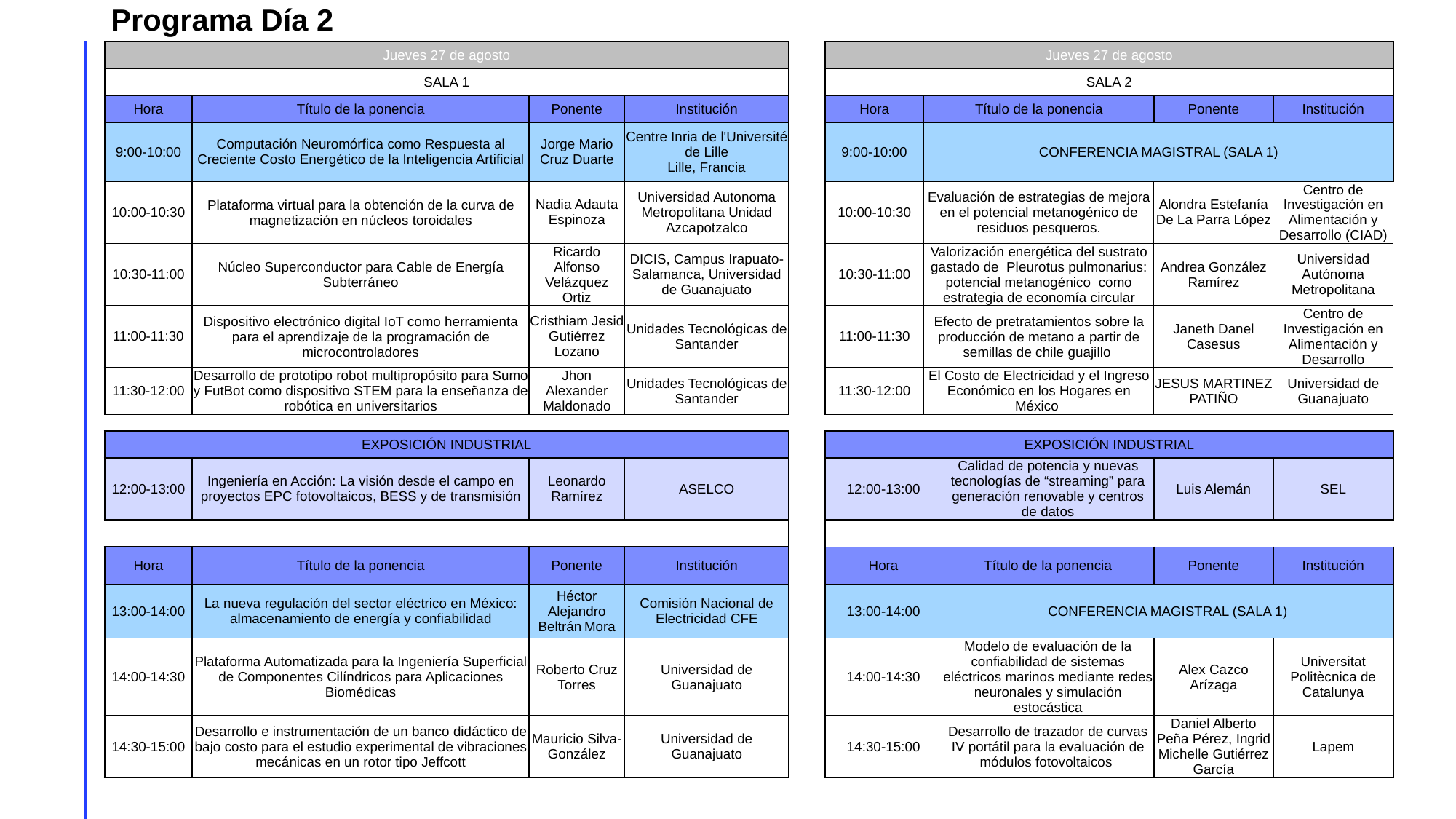

# Programa Día 2
| Jueves 27 de agosto |  |  |  |  | Jueves 27 de agosto |  |  |  |  |
| --- | --- | --- | --- | --- | --- | --- | --- | --- | --- |
| SALA 1 |  |  |  |  | SALA 2 |  |  |  |  |
| Hora | Título de la ponencia | Ponente | Institución |  | Hora | Título de la ponencia | Título de la ponencia | Ponente | Institución |
| 9:00-10:00 | Computación Neuromórfica como Respuesta al Creciente Costo Energético de la Inteligencia Artificial | Jorge Mario Cruz Duarte | Centre Inria de l'Université de Lille Lille, Francia |  | 9:00-10:00 | CONFERENCIA MAGISTRAL (SALA 1) | CONFERENCIA MAGISTRAL (SALA 1) |  |  |
| 10:00-10:30 | Plataforma virtual para la obtención de la curva de magnetización en núcleos toroidales | Nadia Adauta Espinoza | Universidad Autonoma Metropolitana Unidad Azcapotzalco |  | 10:00-10:30 | Evaluación de estrategias de mejora en el potencial metanogénico de residuos pesqueros. | Evaluación de estrategias de mejora en el potencial metanogénico de residuos pesqueros. | Alondra Estefanía De La Parra López | Centro de Investigación en Alimentación y Desarrollo (CIAD) |
| 10:30-11:00 | Núcleo Superconductor para Cable de Energía Subterráneo | Ricardo Alfonso Velázquez Ortiz | DICIS, Campus Irapuato-Salamanca, Universidad de Guanajuato |  | 10:30-11:00 | Valorización energética del sustrato gastado de Pleurotus pulmonarius: potencial metanogénico como estrategia de economía circular | Valorización energética del sustrato gastado de Pleurotus pulmonarius: potencial metanogénico como estrategia de economía circular | Andrea González Ramírez | Universidad Autónoma Metropolitana |
| 11:00-11:30 | Dispositivo electrónico digital IoT como herramienta para el aprendizaje de la programación de microcontroladores | Cristhiam Jesid Gutiérrez Lozano | Unidades Tecnológicas de Santander |  | 11:00-11:30 | Efecto de pretratamientos sobre la producción de metano a partir de semillas de chile guajillo | Efecto de pretratamientos sobre la producción de metano a partir de semillas de chile guajillo | Janeth Danel Casesus | Centro de Investigación en Alimentación y Desarrollo |
| 11:30-12:00 | Desarrollo de prototipo robot multipropósito para Sumo y FutBot como dispositivo STEM para la enseñanza de robótica en universitarios | Jhon Alexander Maldonado | Unidades Tecnológicas de Santander |  | 11:30-12:00 | El Costo de Electricidad y el Ingreso Económico en los Hogares en México | El Costo de Electricidad y el Ingreso Económico en los Hogares en México | JESUS MARTINEZ PATIÑO | Universidad de Guanajuato |
|  |  |  |  |  |  |  |  |  |  |
| EXPOSICIÓN INDUSTRIAL |  |  |  |  | EXPOSICIÓN INDUSTRIAL |  |  |  |  |
| 12:00-13:00 | Ingeniería en Acción: La visión desde el campo en proyectos EPC fotovoltaicos, BESS y de transmisión | Leonardo Ramírez | ASELCO |  | 12:00-13:00 |  | Calidad de potencia y nuevas tecnologías de “streaming” para generación renovable y centros de datos | Luis Alemán | SEL |
|  |  |  |  |  |  |  |  |  |  |
| Hora |  | Ponente | Institución |  | Hora |  | Título de la ponencia | Ponente | Institución |
| Hora | Título de la ponencia | Ponente | Institución |  |  |  |  |  |  |
| 13:00-14:00 | La nueva regulación del sector eléctrico en México: almacenamiento de energía y confiabilidad | Héctor Alejandro Beltrán Mora | Comisión Nacional de Electricidad CFE |  | 13:00-14:00 |  | CONFERENCIA MAGISTRAL (SALA 1) |  |  |
| 14:00-14:30 | Plataforma Automatizada para la Ingeniería Superficial de Componentes Cilíndricos para Aplicaciones Biomédicas | Roberto Cruz Torres | Universidad de Guanajuato |  | 14:00-14:30 |  | Modelo de evaluación de la confiabilidad de sistemas eléctricos marinos mediante redes neuronales y simulación estocástica | Alex Cazco Arízaga | Universitat Politècnica de Catalunya |
| 14:30-15:00 | Desarrollo e instrumentación de un banco didáctico de bajo costo para el estudio experimental de vibraciones mecánicas en un rotor tipo Jeffcott | Mauricio Silva-González | Universidad de Guanajuato |  | 14:30-15:00 |  | Desarrollo de trazador de curvas IV portátil para la evaluación de módulos fotovoltaicos | Daniel Alberto Peña Pérez, Ingrid Michelle Gutiérrez García | Lapem |